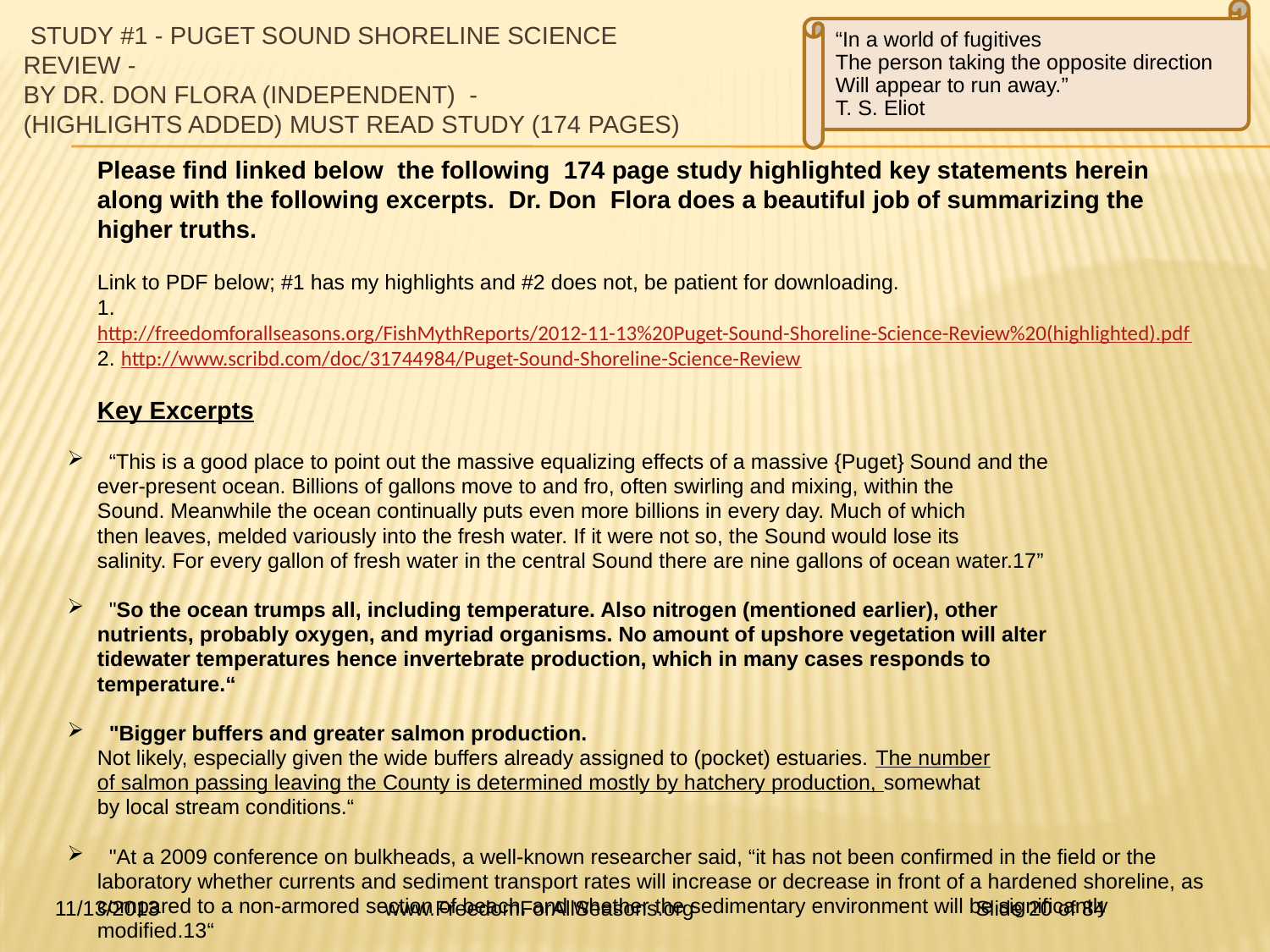

“In a world of fugitives
The person taking the opposite direction
Will appear to run away.”
T. S. Eliot
# Study #1 - Puget Sound Shoreline Science Review -   by Dr. Don Flora (Independent)  -  (highlights added) MUST READ STUDY (174 pages)
Please find linked below  the following  174 page study highlighted key statements herein along with the following excerpts.  Dr. Don  Flora does a beautiful job of summarizing the higher truths.

Link to PDF below; #1 has my highlights and #2 does not, be patient for downloading.
1. http://freedomforallseasons.org/FishMythReports/2012-11-13%20Puget-Sound-Shoreline-Science-Review%20(highlighted).pdf
2. http://www.scribd.com/doc/31744984/Puget-Sound-Shoreline-Science-Review

Key Excerpts

  “This is a good place to point out the massive equalizing effects of a massive {Puget} Sound and the
ever-present ocean. Billions of gallons move to and fro, often swirling and mixing, within the
Sound. Meanwhile the ocean continually puts even more billions in every day. Much of which
then leaves, melded variously into the fresh water. If it were not so, the Sound would lose its
salinity. For every gallon of fresh water in the central Sound there are nine gallons of ocean water.17”

  "So the ocean trumps all, including temperature. Also nitrogen (mentioned earlier), other
nutrients, probably oxygen, and myriad organisms. No amount of upshore vegetation will alter
tidewater temperatures hence invertebrate production, which in many cases responds to
temperature.“

  "Bigger buffers and greater salmon production.
Not likely, especially given the wide buffers already assigned to (pocket) estuaries. The number
of salmon passing leaving the County is determined mostly by hatchery production, somewhat
by local stream conditions.“

  "At a 2009 conference on bulkheads, a well-known researcher said, “it has not been confirmed in the field or the laboratory whether currents and sediment transport rates will increase or decrease in front of a hardened shoreline, as compared to a non-armored section of beach, and whether the sedimentary environment will be significantly modified.13“